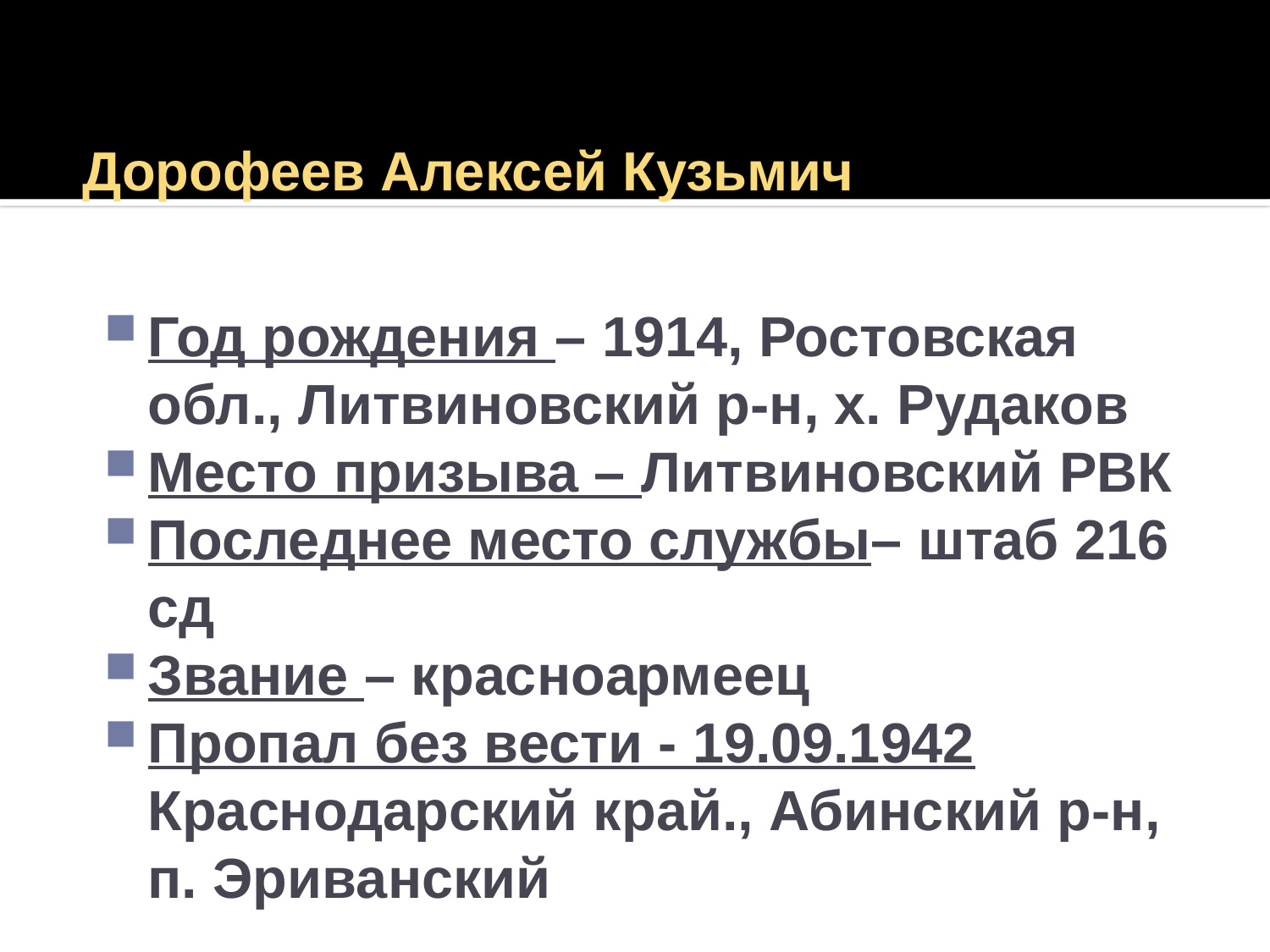

# Дорофеев Алексей Кузьмич
Год рождения – 1914, Ростовская обл., Литвиновский р-н, х. Рудаков
Место призыва – Литвиновский РВК
Последнее место службы– штаб 216 сд
Звание – красноармеец
Пропал без вести - 19.09.1942 Краснодарский край., Абинский р-н, п. Эриванский